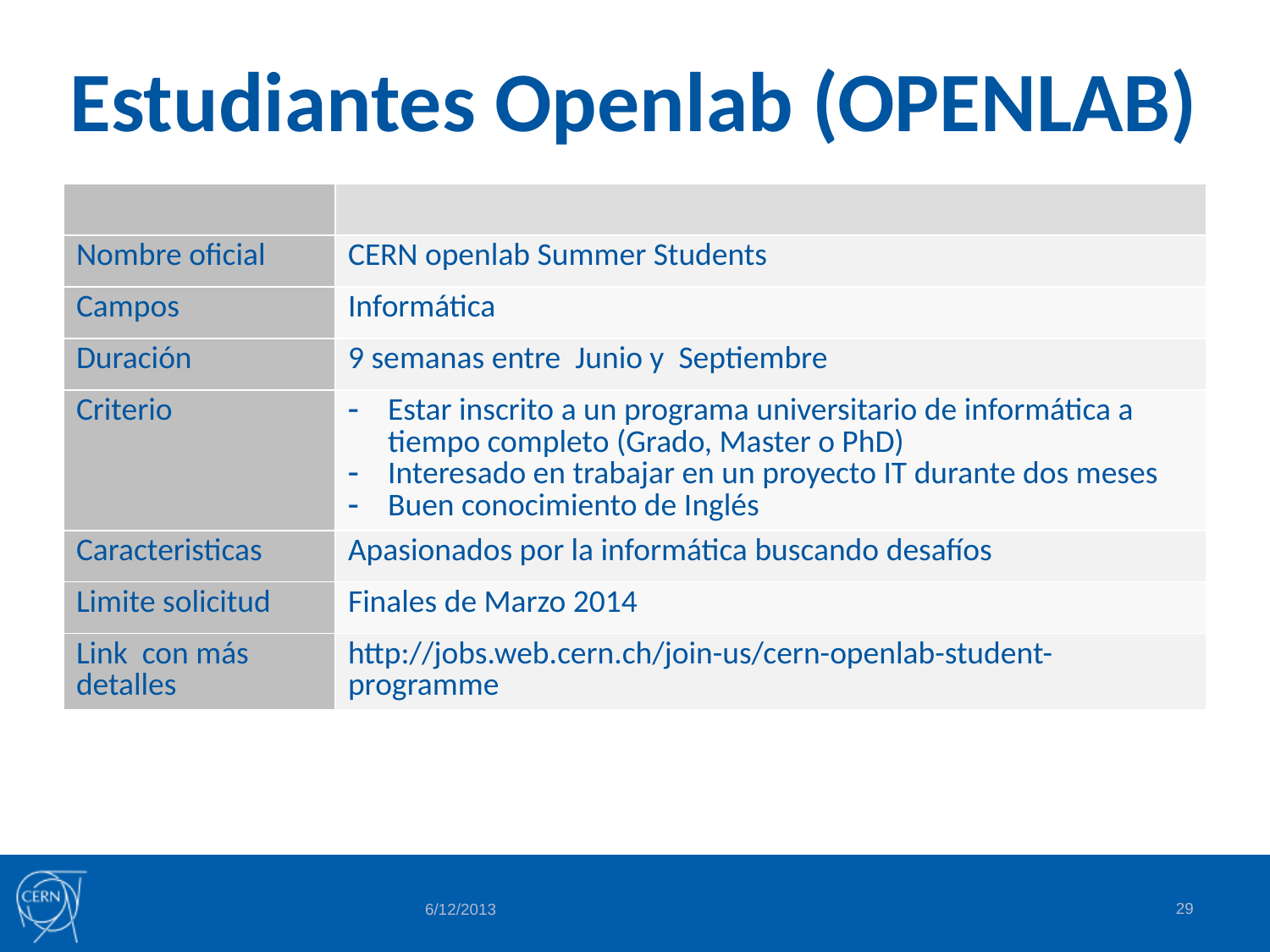

# Estudiantes Openlab (OPENLAB)
|  |  |
| --- | --- |
| Nombre oficial | CERN openlab Summer Students |
| Campos | Informática |
| Duración | 9 semanas entre Junio y Septiembre |
| Criterio | Estar inscrito a un programa universitario de informática a tiempo completo (Grado, Master o PhD) Interesado en trabajar en un proyecto IT durante dos meses Buen conocimiento de Inglés |
| Caracteristicas | Apasionados por la informática buscando desafíos |
| Limite solicitud | Finales de Marzo 2014 |
| Link con más detalles | http://jobs.web.cern.ch/join-us/cern-openlab-student-programme |
29
6/12/2013